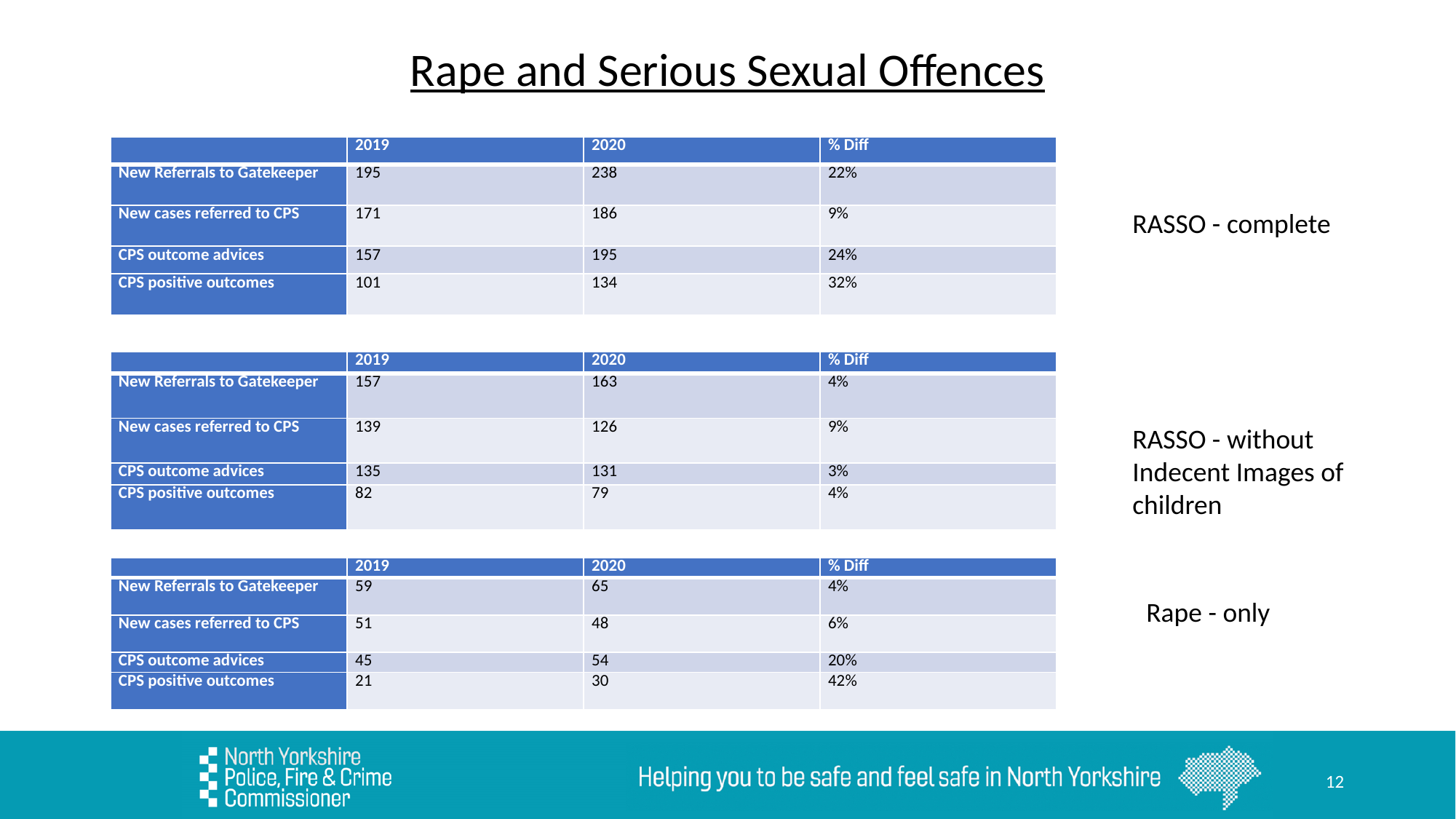

# Rape and Serious Sexual Offences
|  | 2019 | 2020 | % Diff |
| --- | --- | --- | --- |
| New Referrals to Gatekeeper | 195 | 238 | 22% |
| New cases referred to CPS | 171 | 186 | 9% |
| CPS outcome advices | 157 | 195 | 24% |
| CPS positive outcomes | 101 | 134 | 32% |
RASSO - complete
|  | 2019 | 2020 | % Diff |
| --- | --- | --- | --- |
| New Referrals to Gatekeeper | 157 | 163 | 4% |
| New cases referred to CPS | 139 | 126 | 9% |
| CPS outcome advices | 135 | 131 | 3% |
| CPS positive outcomes | 82 | 79 | 4% |
RASSO - without Indecent Images of children
|  | 2019 | 2020 | % Diff |
| --- | --- | --- | --- |
| New Referrals to Gatekeeper | 59 | 65 | 4% |
| New cases referred to CPS | 51 | 48 | 6% |
| CPS outcome advices | 45 | 54 | 20% |
| CPS positive outcomes | 21 | 30 | 42% |
Rape - only
12